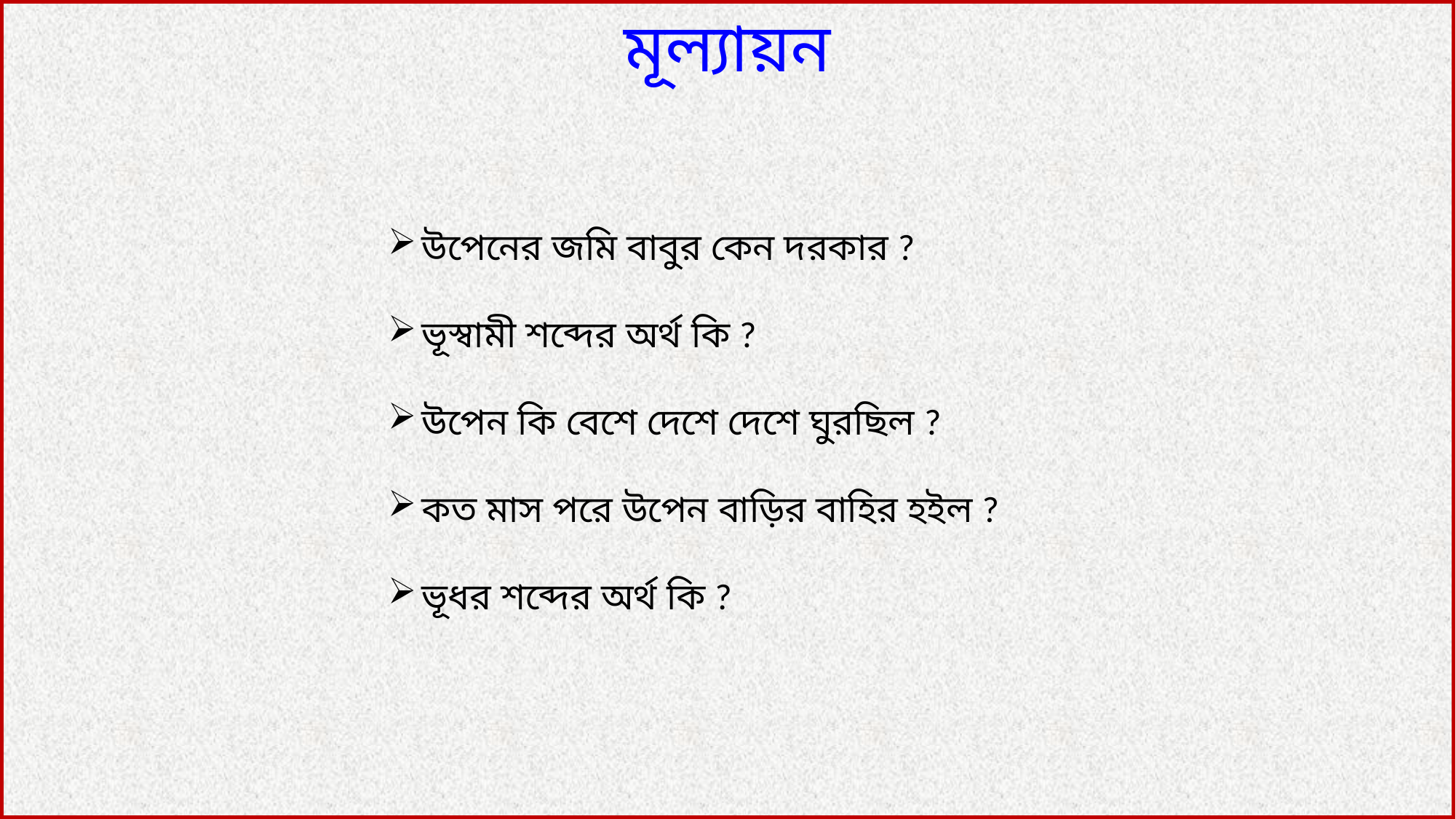

মূল্যায়ন

উপেনের জমি বাবুর কেন দরকার ?

ভূস্বামী শব্দের অর্থ কি ?

উপেন কি বেশে দেশে দেশে ঘুরছিল ?

কত মাস পরে উপেন বাড়ির বাহির হইল ?

ভূধর শব্দের অর্থ কি ?